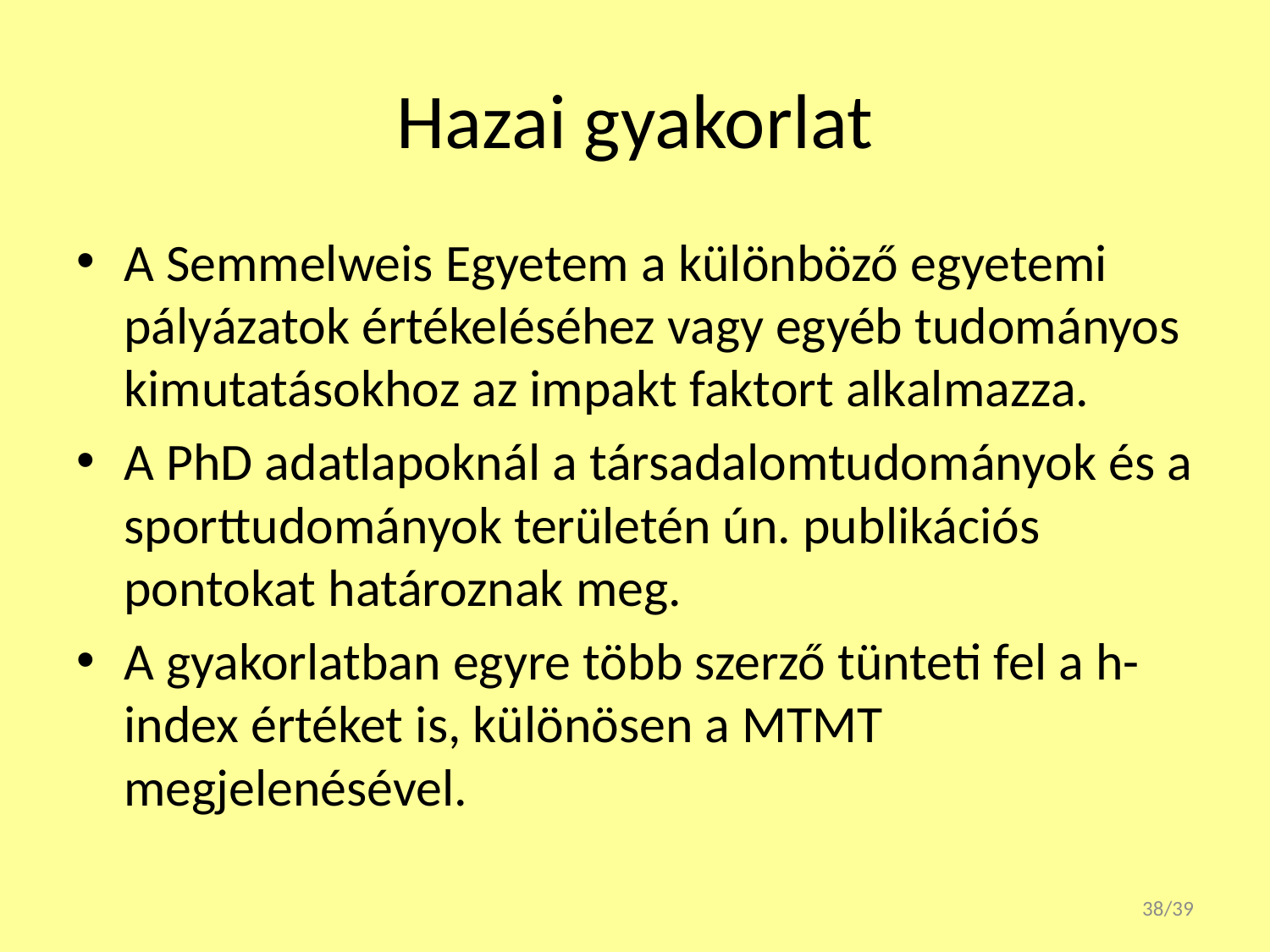

# Hazai gyakorlat
A Semmelweis Egyetem a különböző egyetemi pályázatok értékeléséhez vagy egyéb tudományos kimutatásokhoz az impakt faktort alkalmazza.
A PhD adatlapoknál a társadalomtudományok és a sporttudományok területén ún. publikációs pontokat határoznak meg.
A gyakorlatban egyre több szerző tünteti fel a h-index értéket is, különösen a MTMT megjelenésével.
38/39